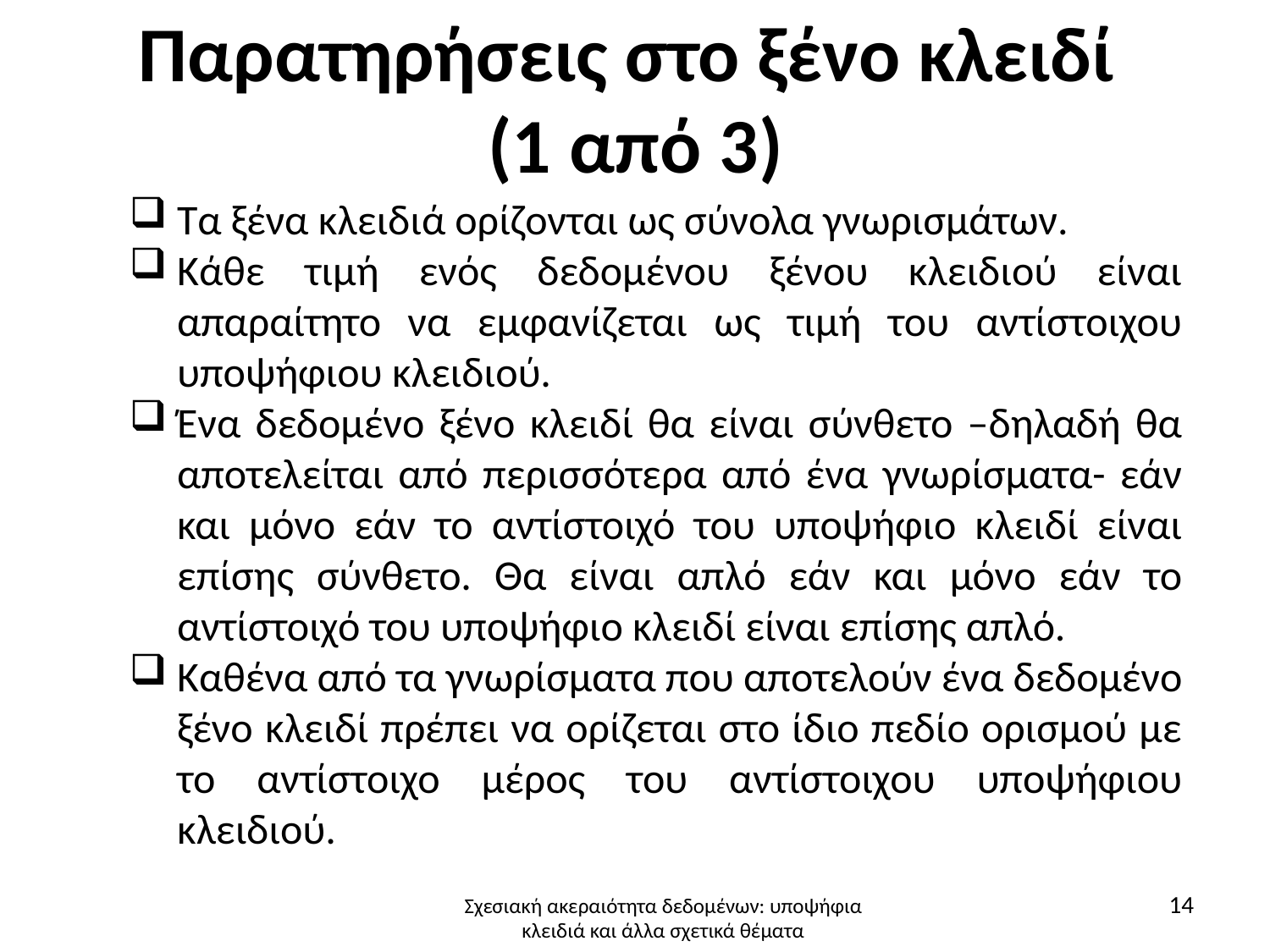

# Παρατηρήσεις στο ξένο κλειδί (1 από 3)
Τα ξένα κλειδιά ορίζονται ως σύνολα γνωρισμάτων.
Κάθε τιμή ενός δεδομένου ξένου κλειδιού είναι απαραίτητο να εμφανίζεται ως τιμή του αντίστοιχου υποψήφιου κλειδιού.
Ένα δεδομένο ξένο κλειδί θα είναι σύνθετο –δηλαδή θα αποτελείται από περισσότερα από ένα γνωρίσματα- εάν και μόνο εάν το αντίστοιχό του υποψήφιο κλειδί είναι επίσης σύνθετο. Θα είναι απλό εάν και μόνο εάν το αντίστοιχό του υποψήφιο κλειδί είναι επίσης απλό.
Καθένα από τα γνωρίσματα που αποτελούν ένα δεδομένο ξένο κλειδί πρέπει να ορίζεται στο ίδιο πεδίο ορισμού με το αντίστοιχο μέρος του αντίστοιχου υποψήφιου κλειδιού.
14
Σχεσιακή ακεραιότητα δεδομένων: υποψήφια κλειδιά και άλλα σχετικά θέματα